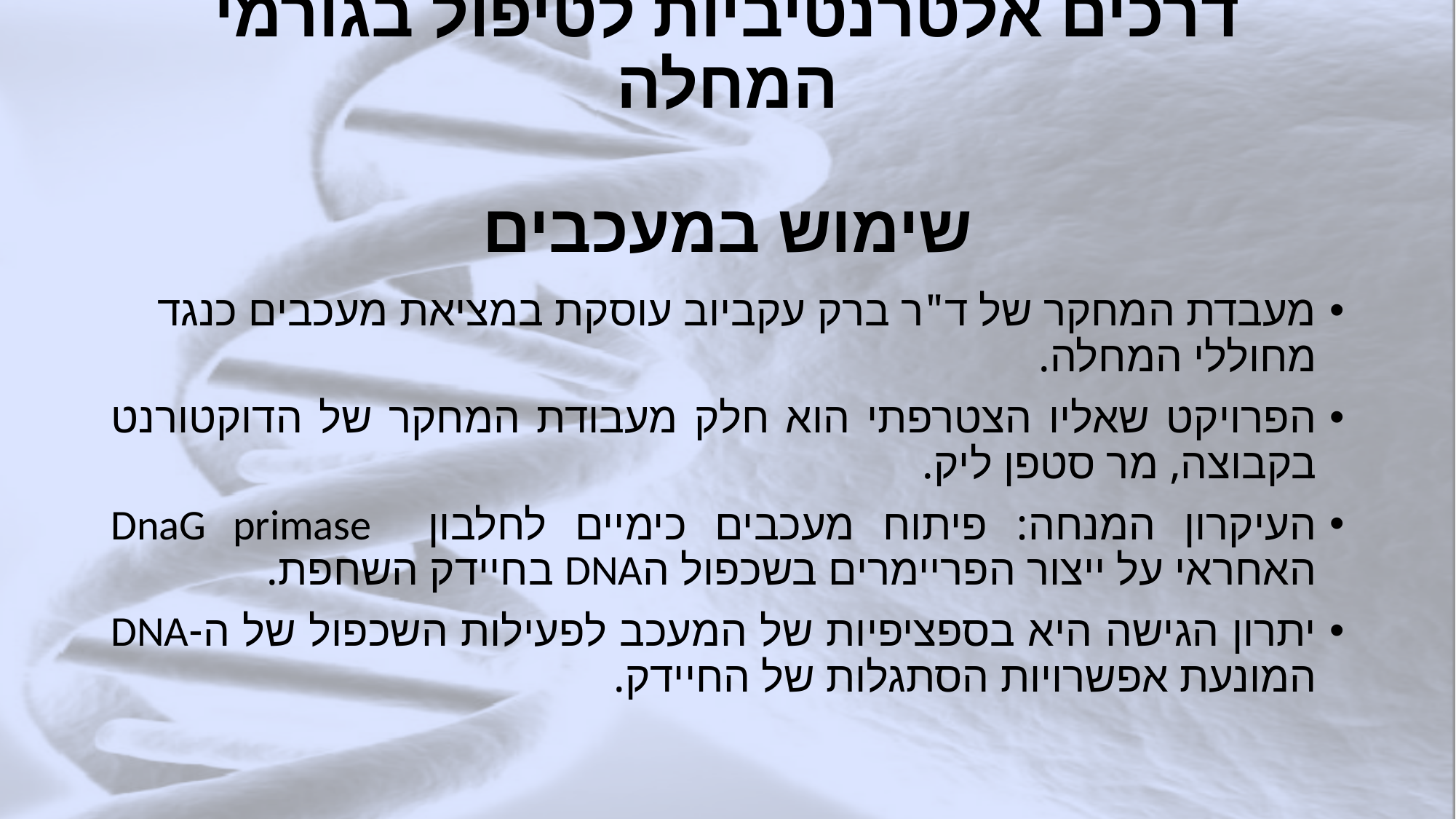

# דרכים אלטרנטיביות לטיפול בגורמי המחלה שימוש במעכבים

מעבדת המחקר של ד"ר ברק עקביוב עוסקת במציאת מעכבים כנגד מחוללי המחלה.
הפרויקט שאליו הצטרפתי הוא חלק מעבודת המחקר של הדוקטורנט בקבוצה, מר סטפן ליק.
העיקרון המנחה: פיתוח מעכבים כימיים לחלבון  DnaG primase האחראי על ייצור הפריימרים בשכפול הDNA בחיידק השחפת.
יתרון הגישה היא בספציפיות של המעכב לפעילות השכפול של ה-DNA המונעת אפשרויות הסתגלות של החיידק.